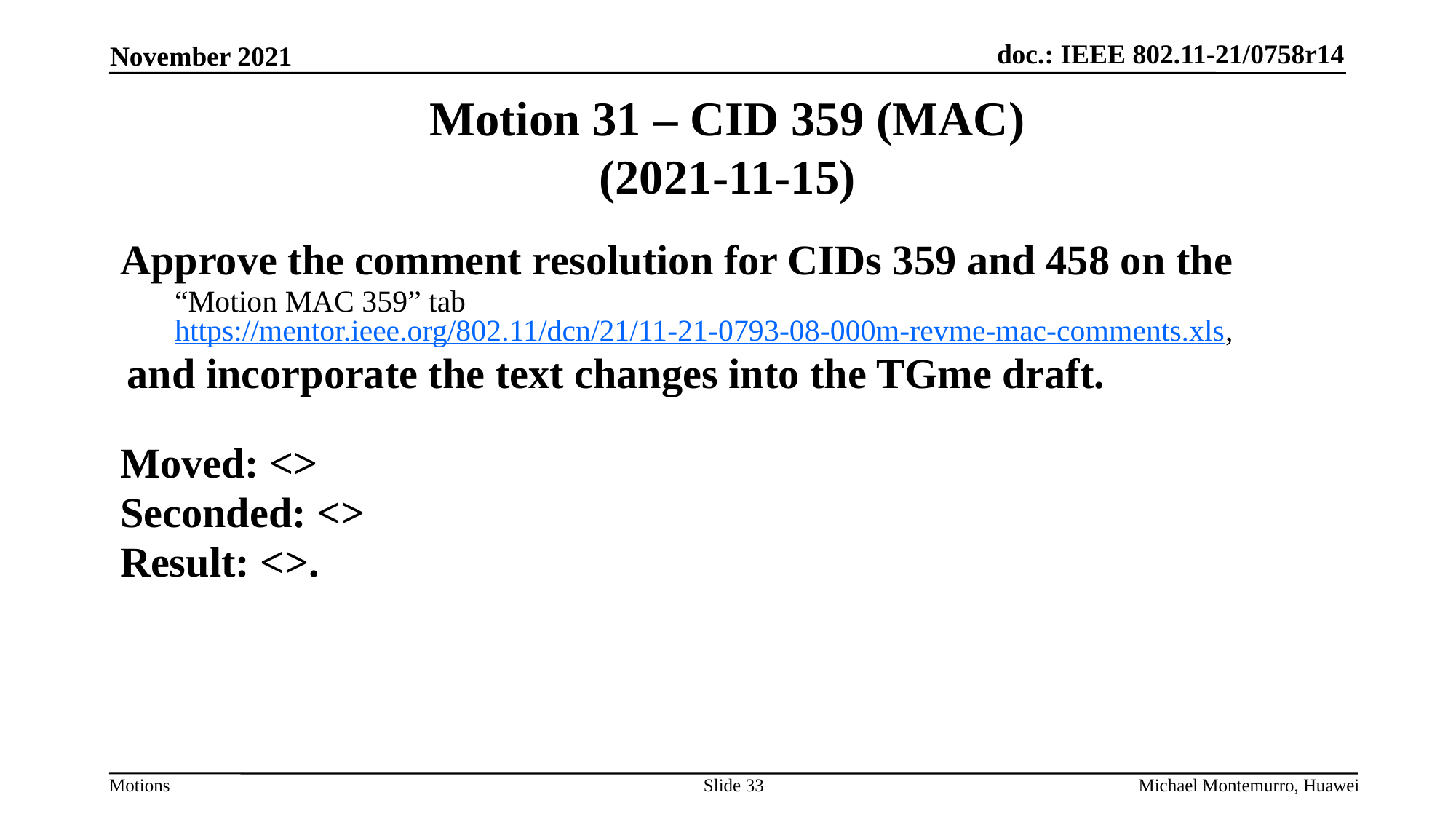

# Motion 31 – CID 359 (MAC) (2021-11-15)
Approve the comment resolution for CIDs 359 and 458 on the
“Motion MAC 359” tab https://mentor.ieee.org/802.11/dcn/21/11-21-0793-08-000m-revme-mac-comments.xls,
and incorporate the text changes into the TGme draft.
Moved: <>
Seconded: <>
Result: <>.
Slide 33
Michael Montemurro, Huawei